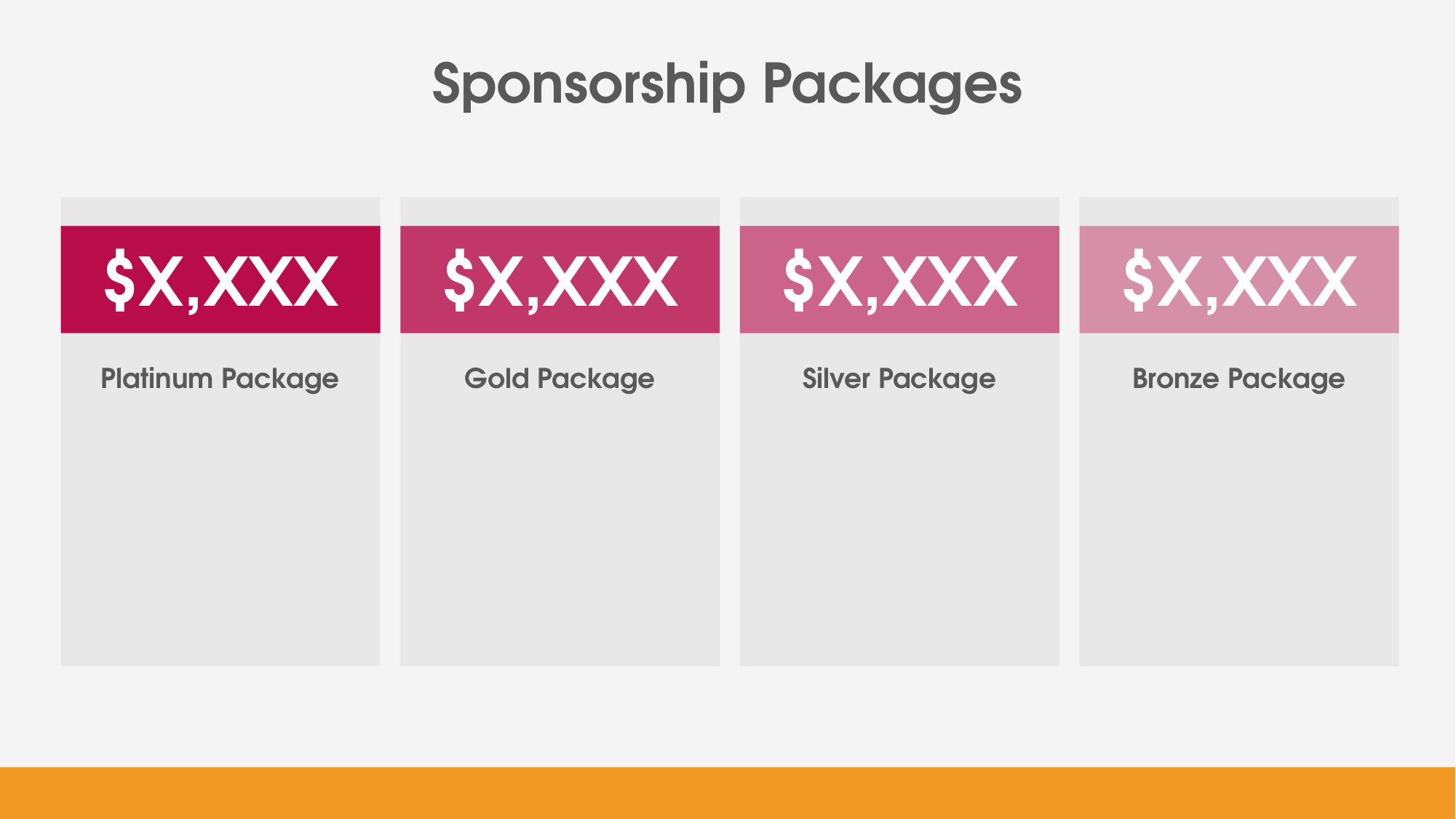

Sponsorship Packages
Platinum Package

Gold Package

Silver Package

Bronze Package

$X,XXX
$X,XXX
$X,XXX
$X,XXX